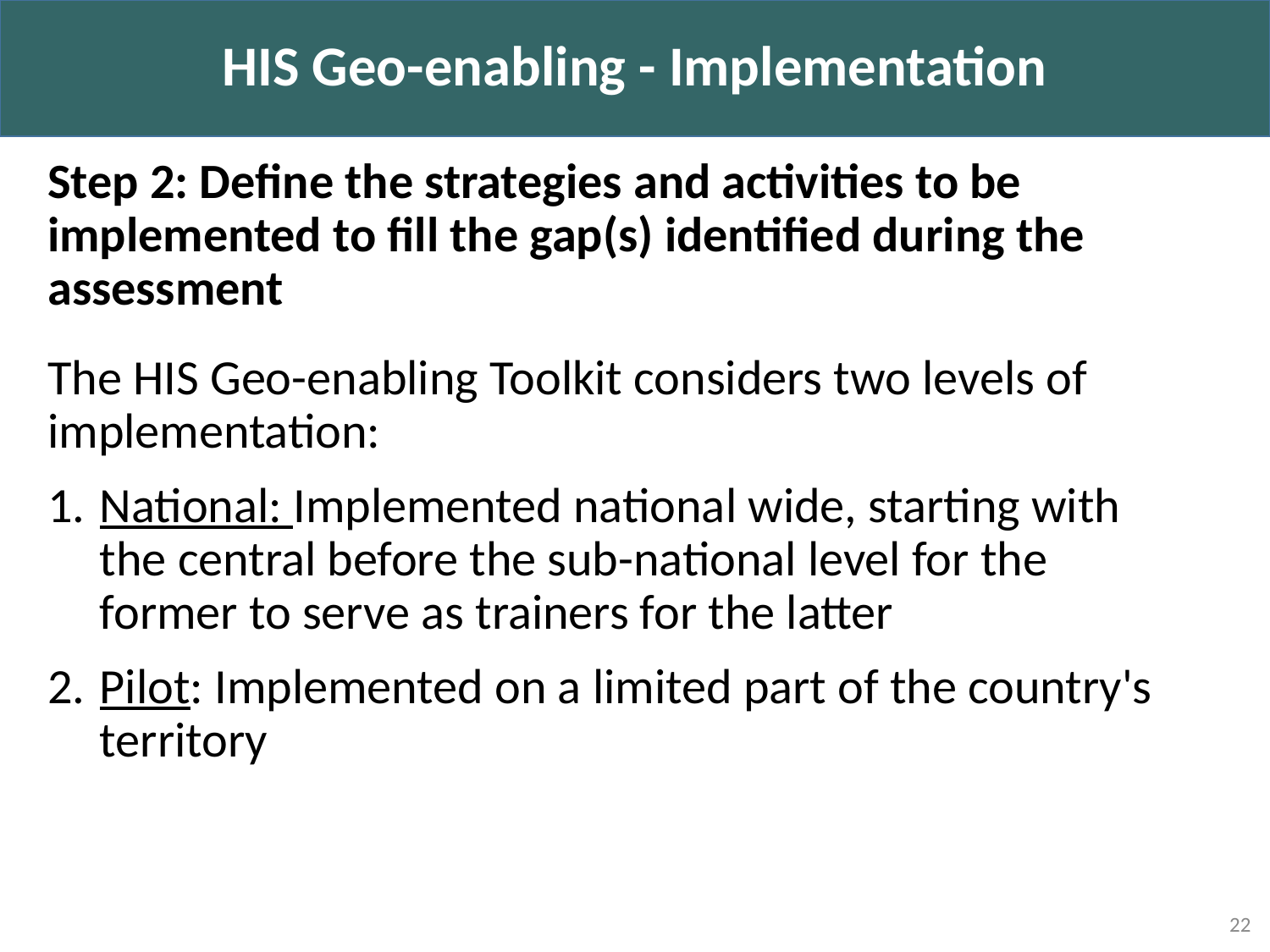

HIS Geo-enabling - Implementation
Step 2: Define the strategies and activities to be implemented to fill the gap(s) identified during the assessment
The HIS Geo-enabling Toolkit considers two levels of implementation:
National: Implemented national wide, starting with the central before the sub-national level for the former to serve as trainers for the latter
Pilot: Implemented on a limited part of the country's territory

22